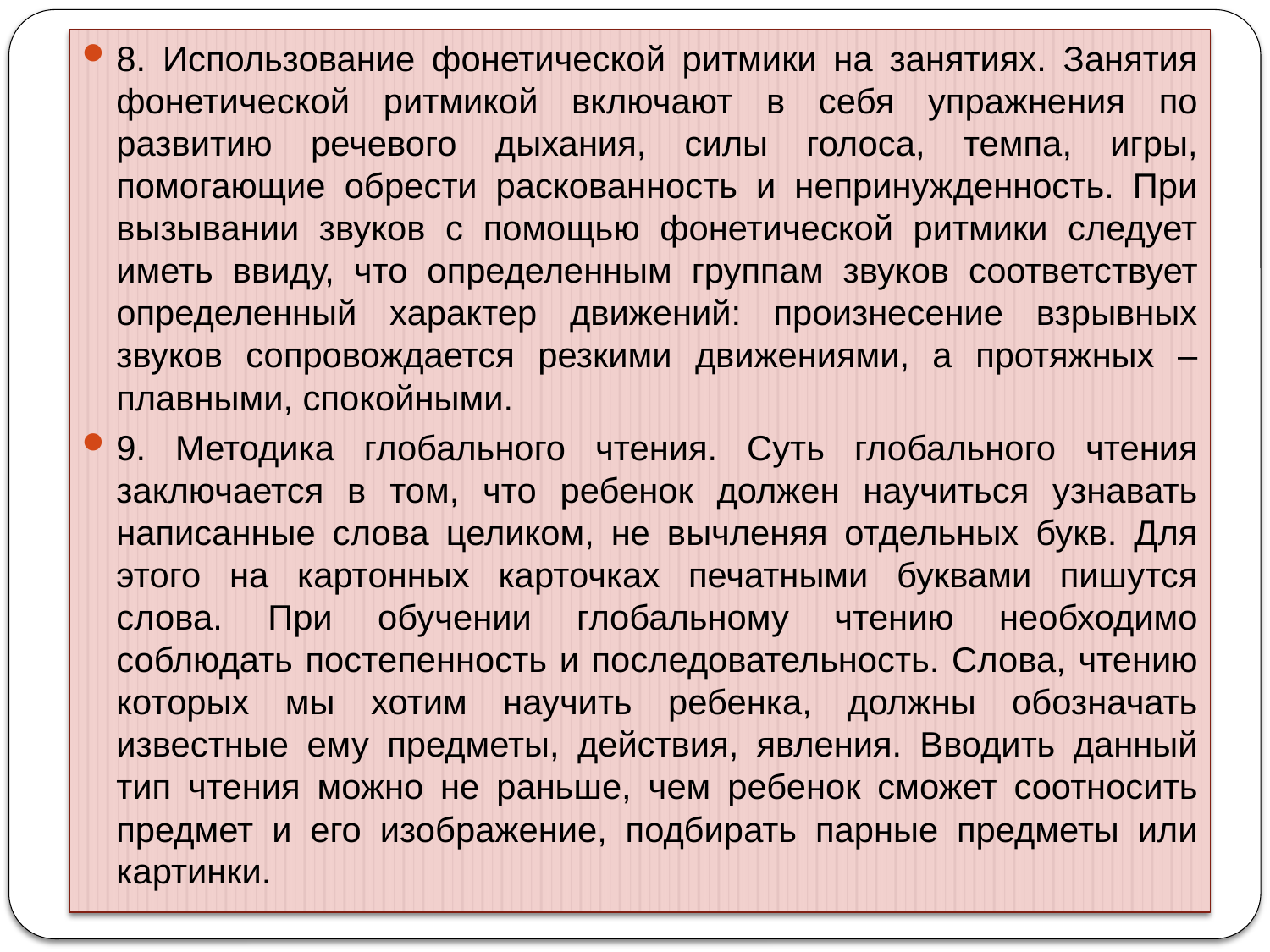

8. Использование фонетической ритмики на занятиях. Занятия фонетической ритмикой включают в себя упражнения по развитию речевого дыхания, силы голоса, темпа, игры, помогающие обрести раскованность и непринужденность. При вызывании звуков с помощью фонетической ритмики следует иметь ввиду, что определенным группам звуков соответствует определенный характер движений: произнесение взрывных звуков сопровождается резкими движениями, а протяжных – плавными, спокойными.
9. Методика глобального чтения. Суть глобального чтения заключается в том, что ребенок должен научиться узнавать написанные слова целиком, не вычленяя отдельных букв. Для этого на картонных карточках печатными буквами пишутся слова. При обучении глобальному чтению необходимо соблюдать постепенность и последовательность. Слова, чтению которых мы хотим научить ребенка, должны обозначать известные ему предметы, действия, явления. Вводить данный тип чтения можно не раньше, чем ребенок сможет соотносить предмет и его изображение, подбирать парные предметы или картинки.